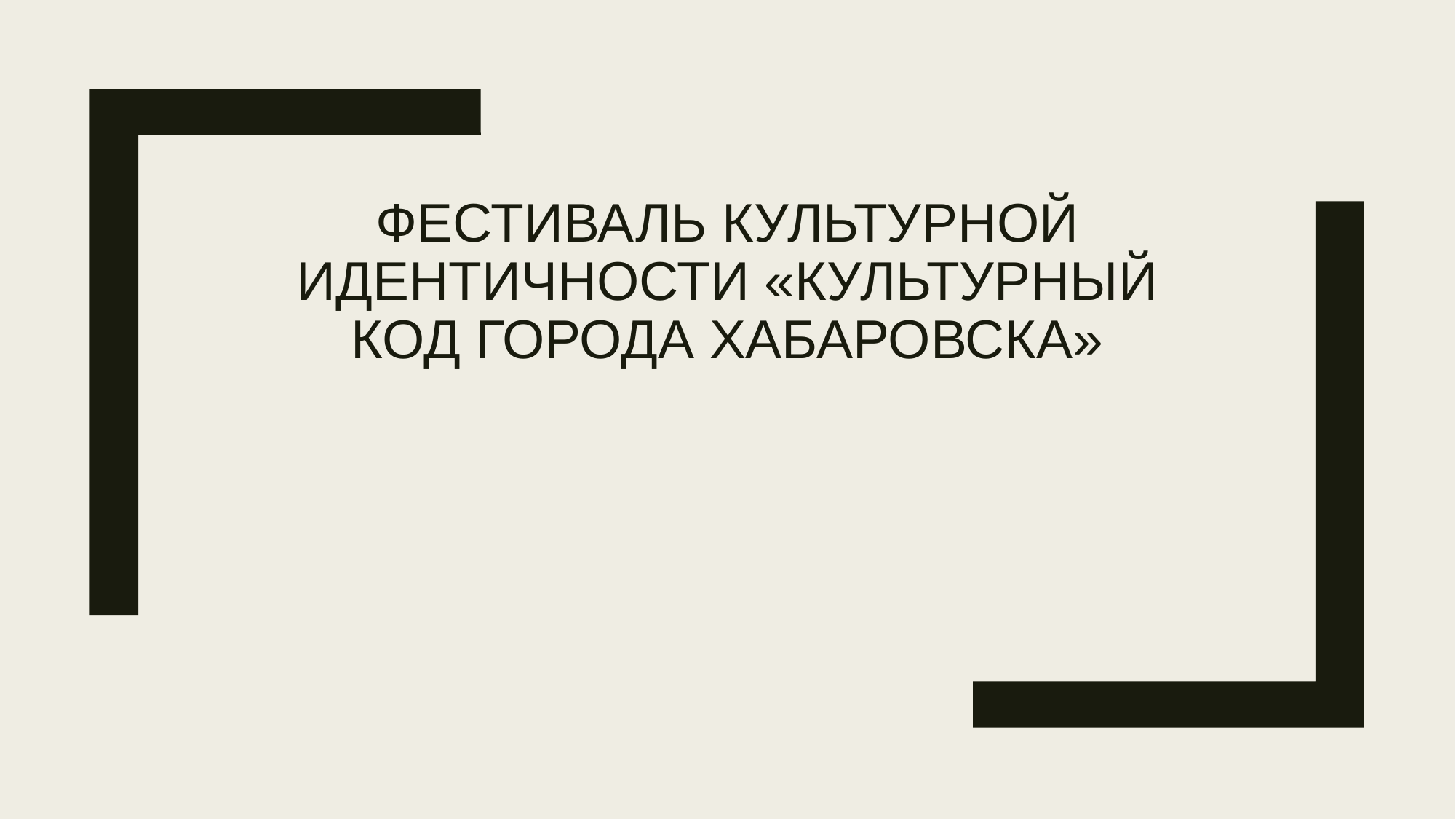

# Фестиваль культурной идентичности «культурный код города Хабаровска»